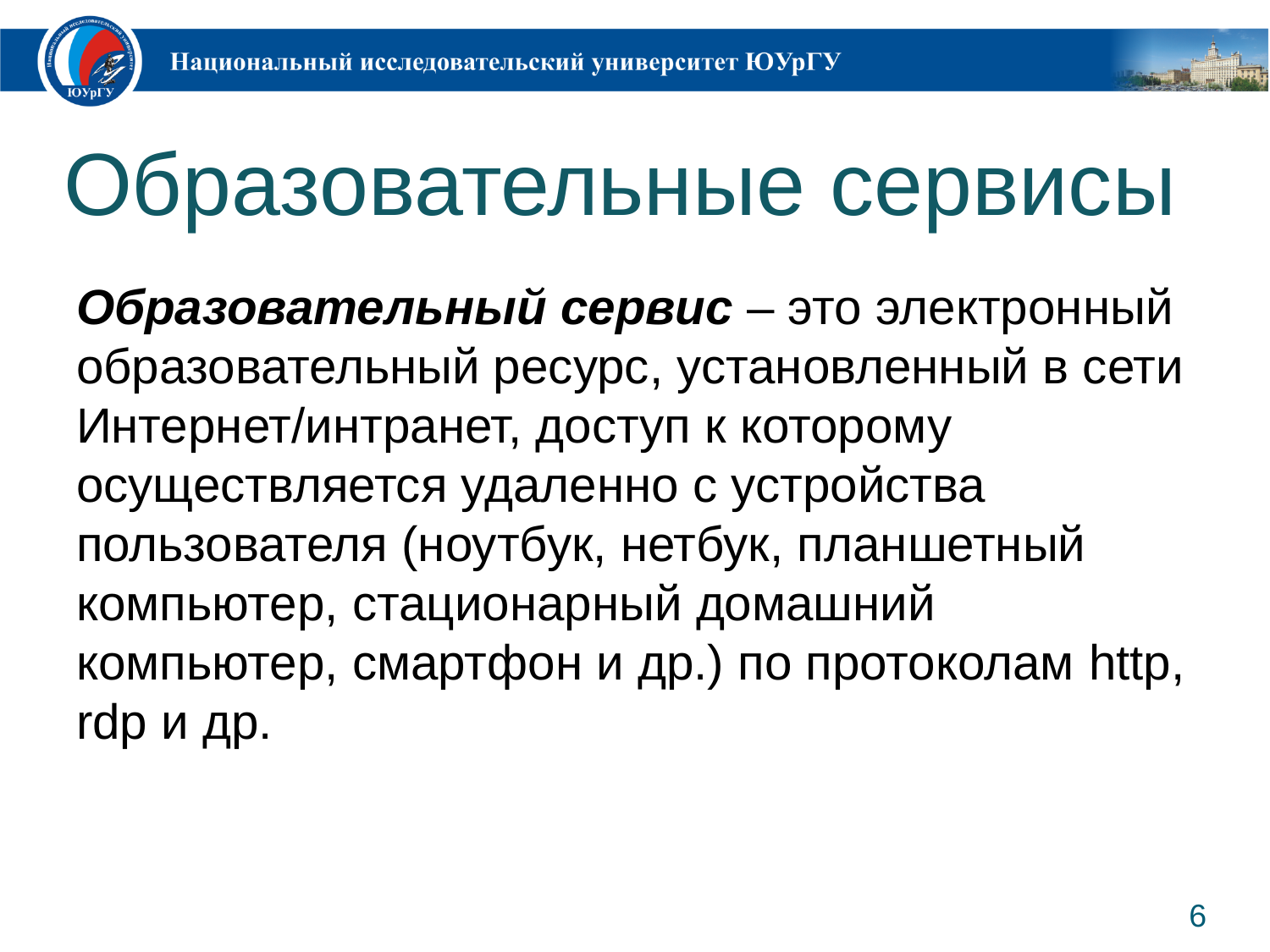

# Образовательные сервисы
Образовательный сервис – это электронный образовательный ресурс, установленный в сети Интернет/интранет, доступ к которому осуществляется удаленно с устройства пользователя (ноутбук, нетбук, планшетный компьютер, стационарный домашний компьютер, смартфон и др.) по протоколам http, rdp и др.
6